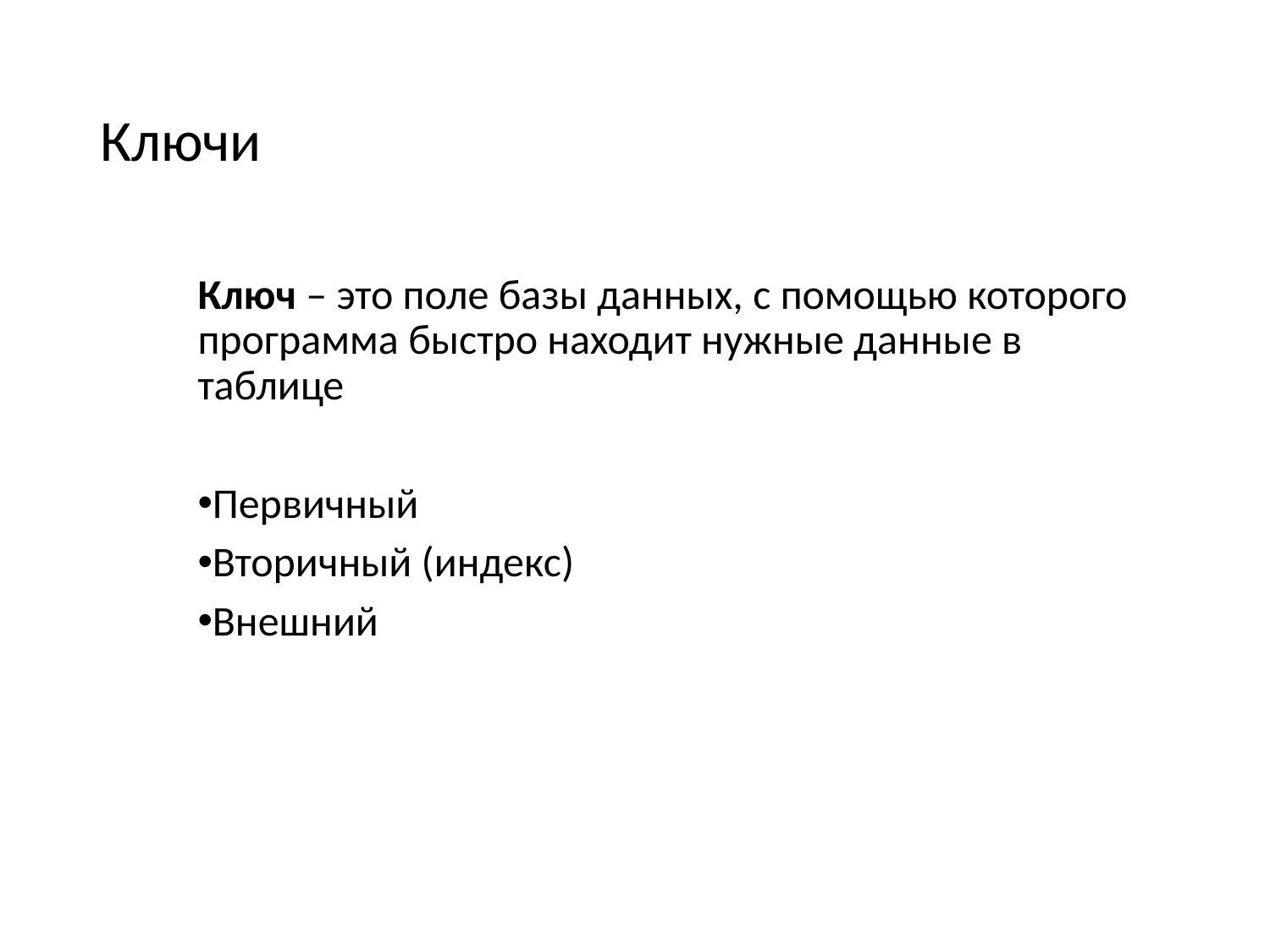

# Ключи
Ключ – это поле базы данных, с помощью которого программа быстро находит нужные данные в таблице

Первичный
Вторичный (индекс)
Внешний